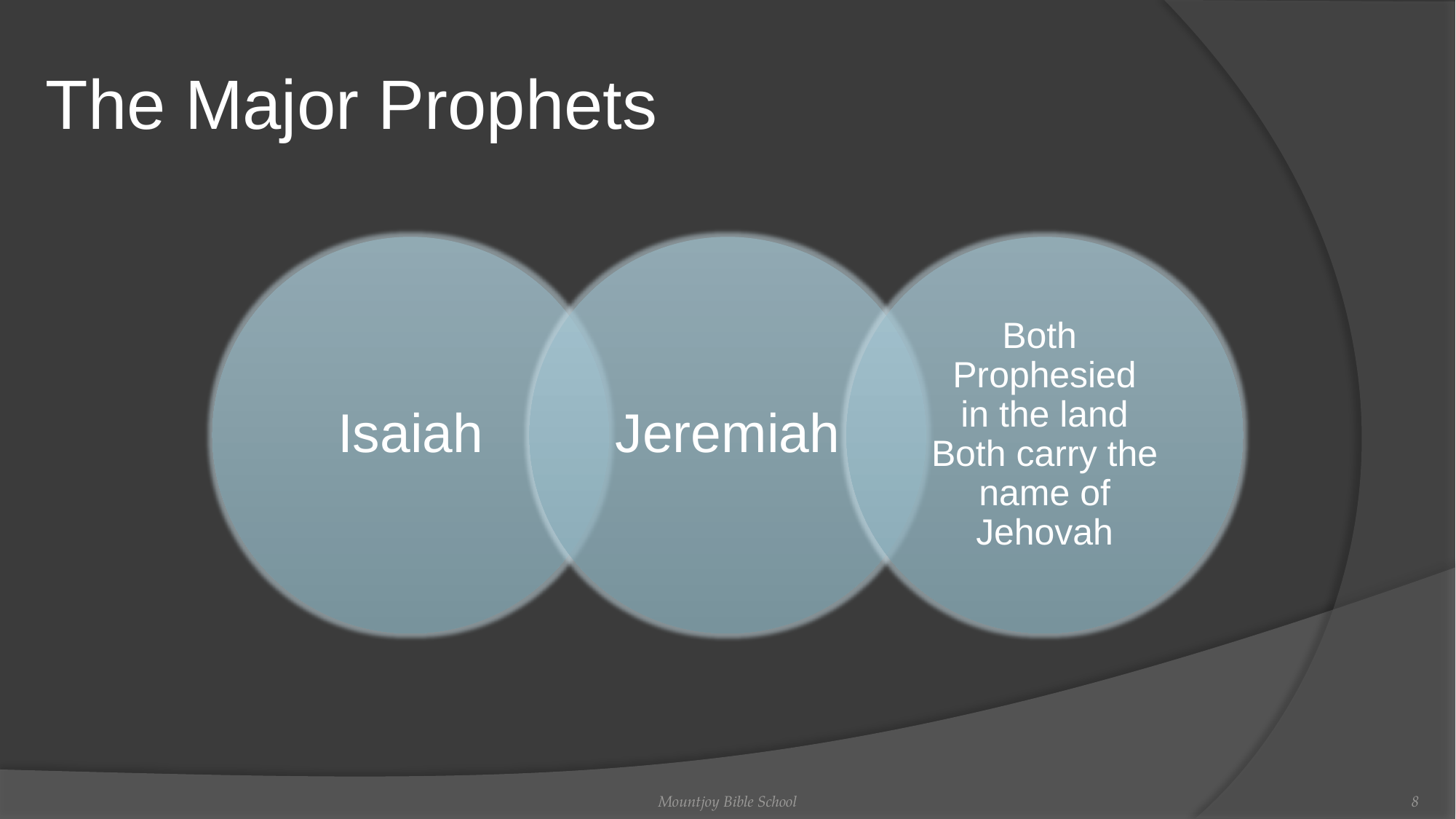

# The Major Prophets
Isaiah
Jeremiah
Both
Prophesied
in the land
Both carry the name of
Jehovah
Mountjoy Bible School
8